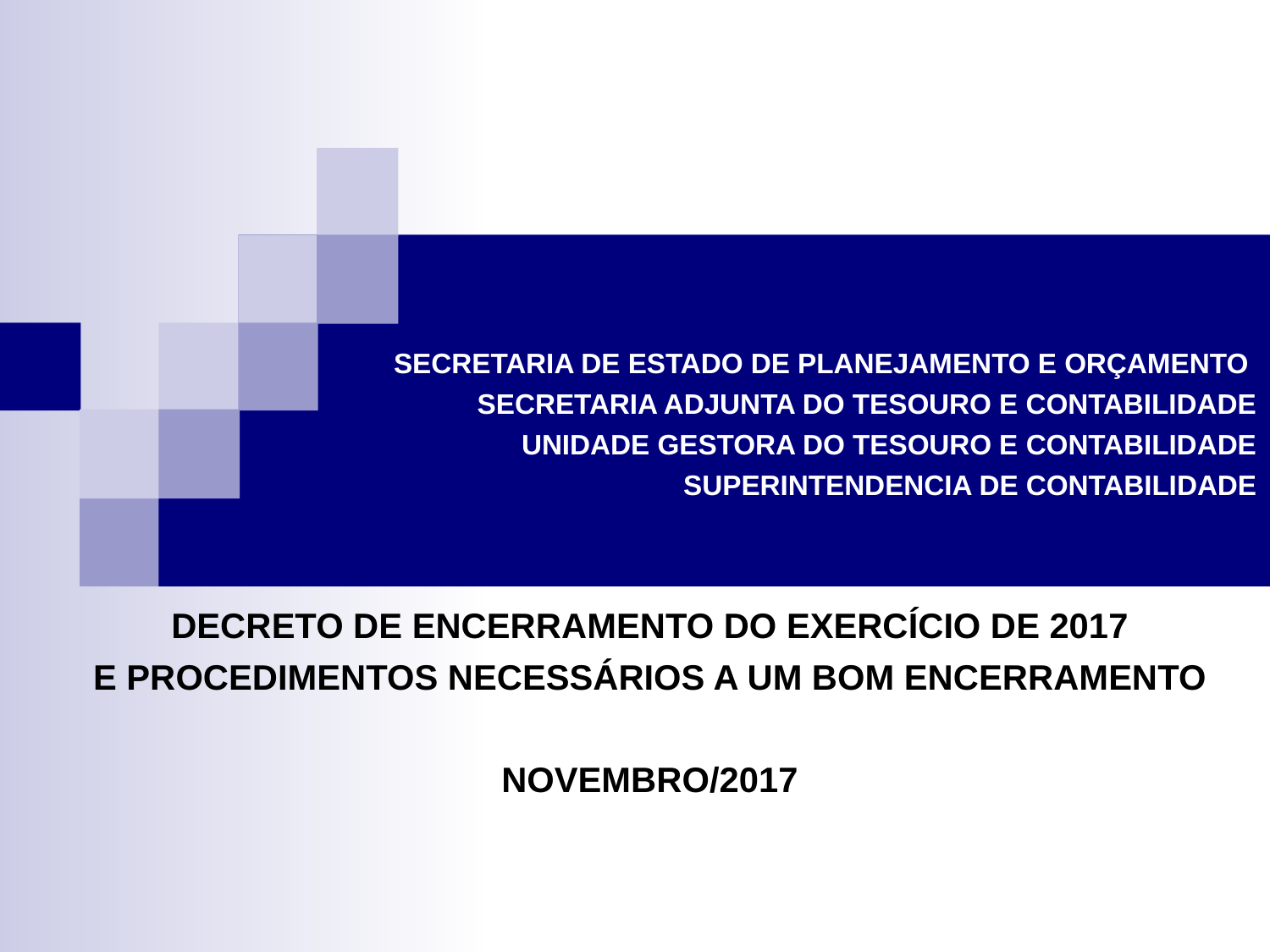

# SECRETARIA DE ESTADO DE PLANEJAMENTO E ORÇAMENTO SECRETARIA ADJUNTA DO TESOURO E CONTABILIDADE UNIDADE GESTORA DO TESOURO E CONTABILIDADE SUPERINTENDENCIA DE CONTABILIDADE
DECRETO DE ENCERRAMENTO DO EXERCÍCIO DE 2017
E PROCEDIMENTOS NECESSÁRIOS A UM BOM ENCERRAMENTO

NOVEMBRO/2017